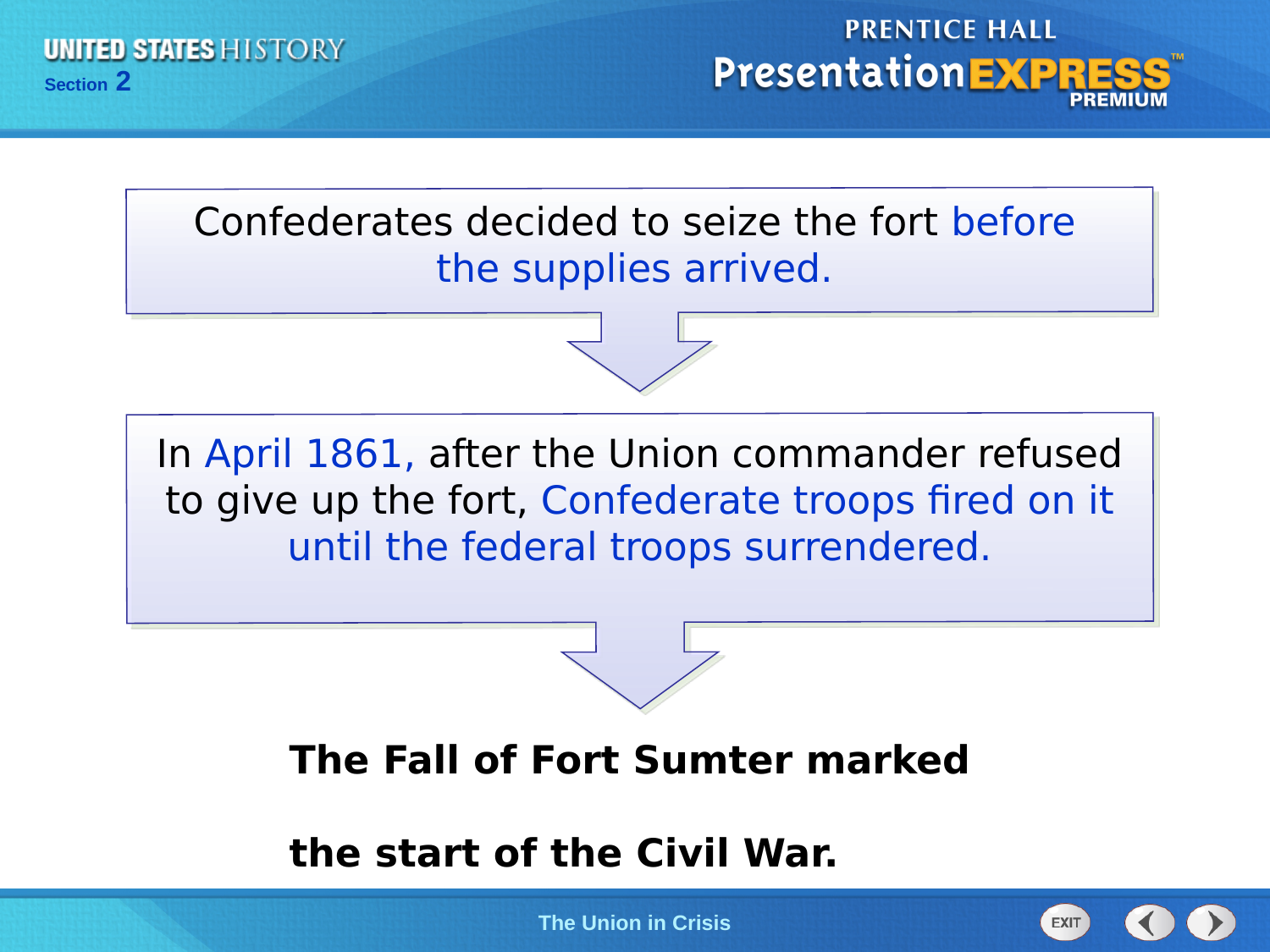

Confederates decided to seize the fort before the supplies arrived.

In April 1861, after the Union commander refused to give up the fort, Confederate troops fired on it until the federal troops surrendered.
The Fall of Fort Sumter marked
the start of the Civil War.